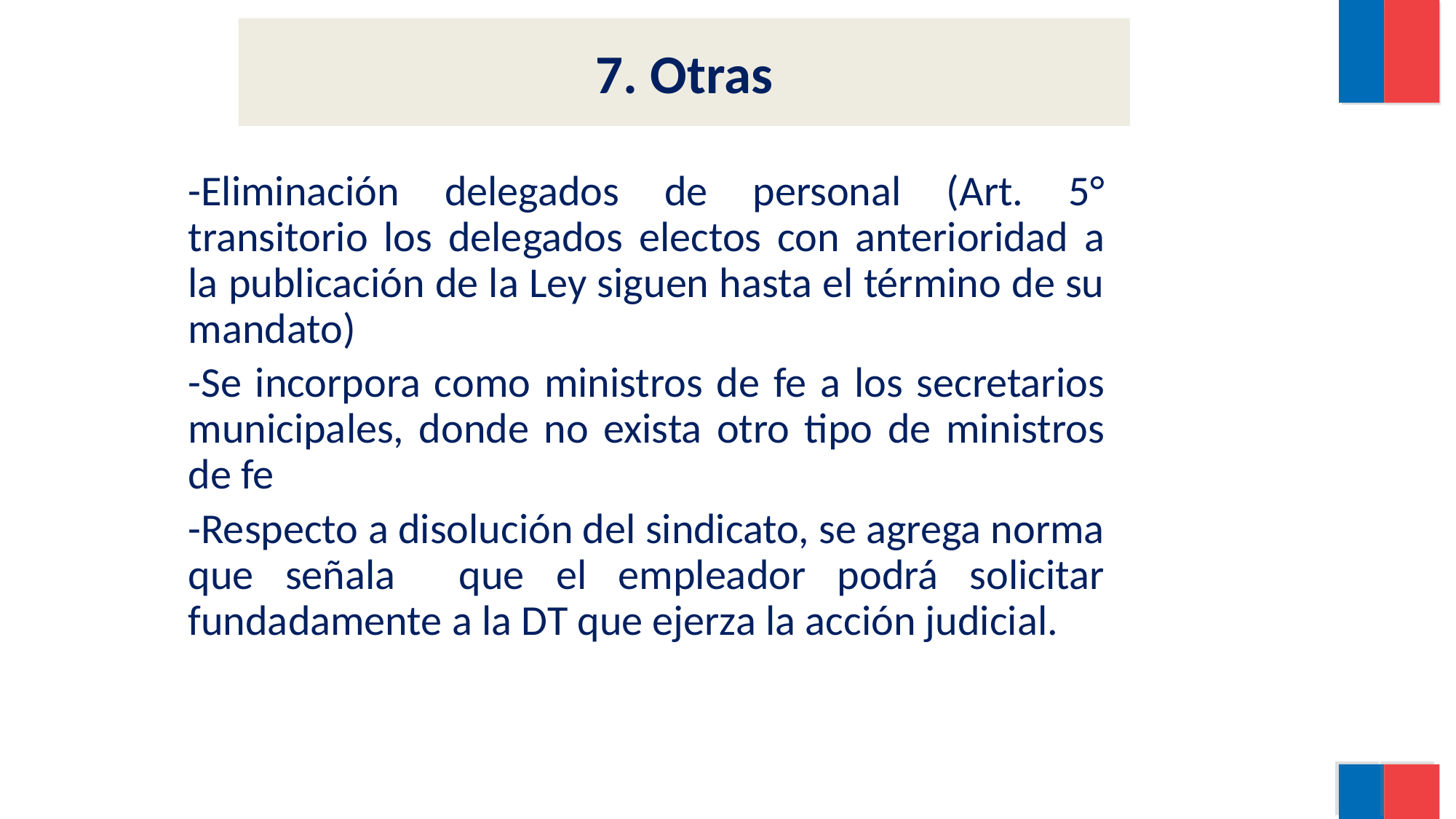

7. Otras
-Eliminación delegados de personal (Art. 5° transitorio los delegados electos con anterioridad a la publicación de la Ley siguen hasta el término de su mandato)
-Se incorpora como ministros de fe a los secretarios municipales, donde no exista otro tipo de ministros de fe
-Respecto a disolución del sindicato, se agrega norma que señala  que el empleador podrá solicitar fundadamente a la DT que ejerza la acción judicial.